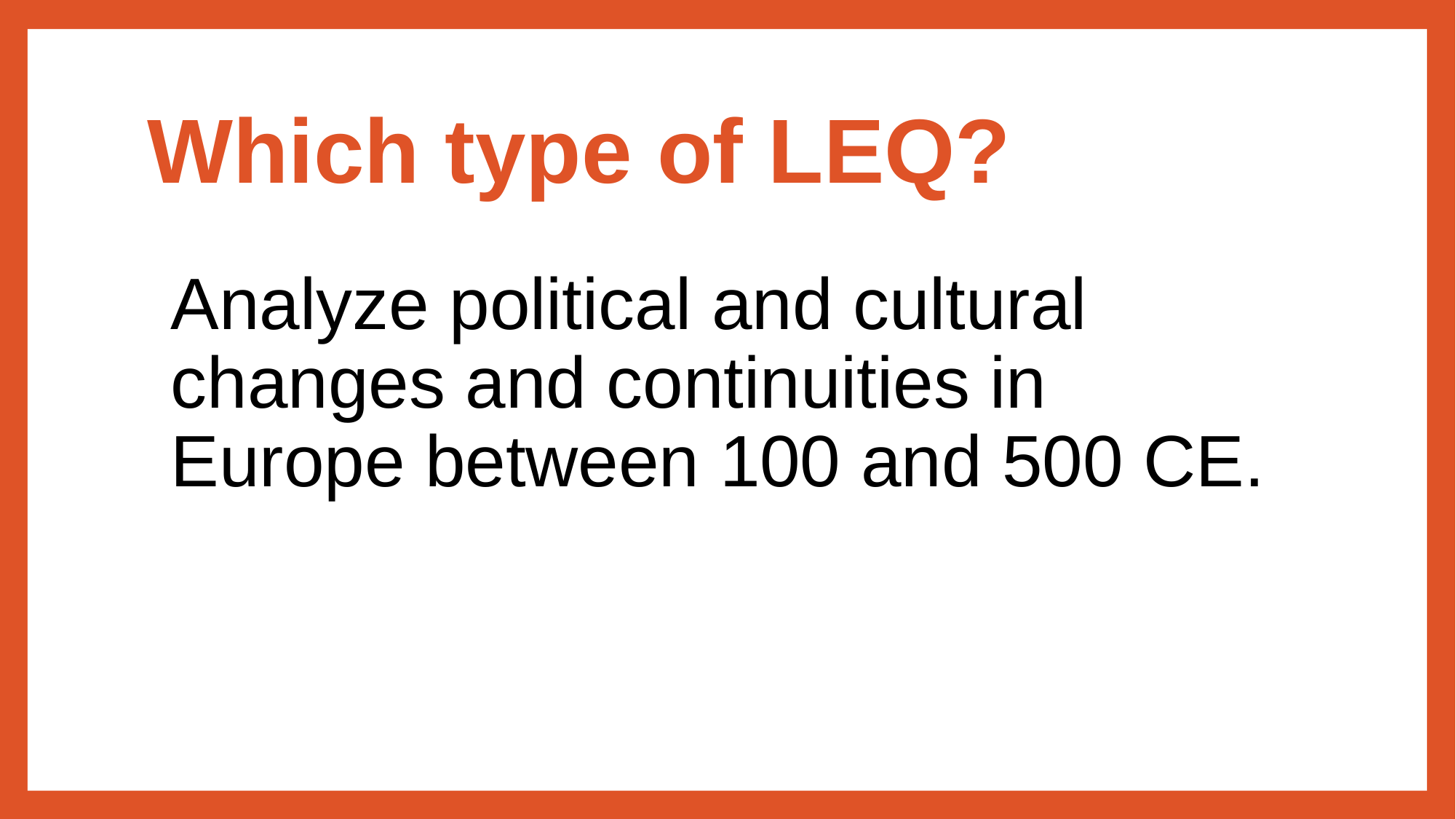

# Which type of LEQ?
Analyze political and cultural changes and continuities in Europe between 100 and 500 CE.